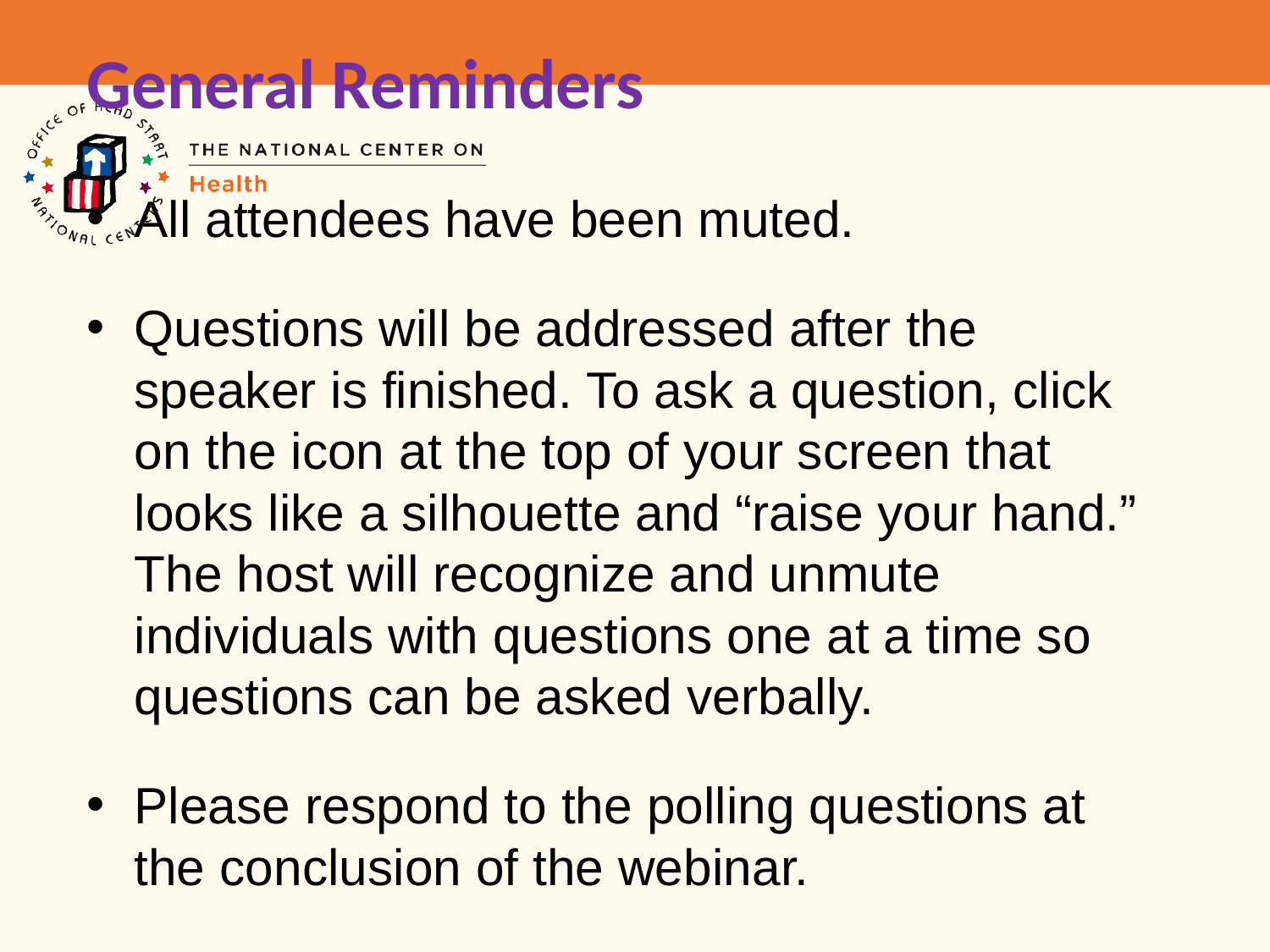

# General Reminders
All attendees have been muted.

Questions will be addressed after the speaker is finished. To ask a question, click on the icon at the top of your screen that looks like a silhouette and “raise your hand.” The host will recognize and unmute individuals with questions one at a time so questions can be asked verbally.

Please respond to the polling questions at the conclusion of the webinar.